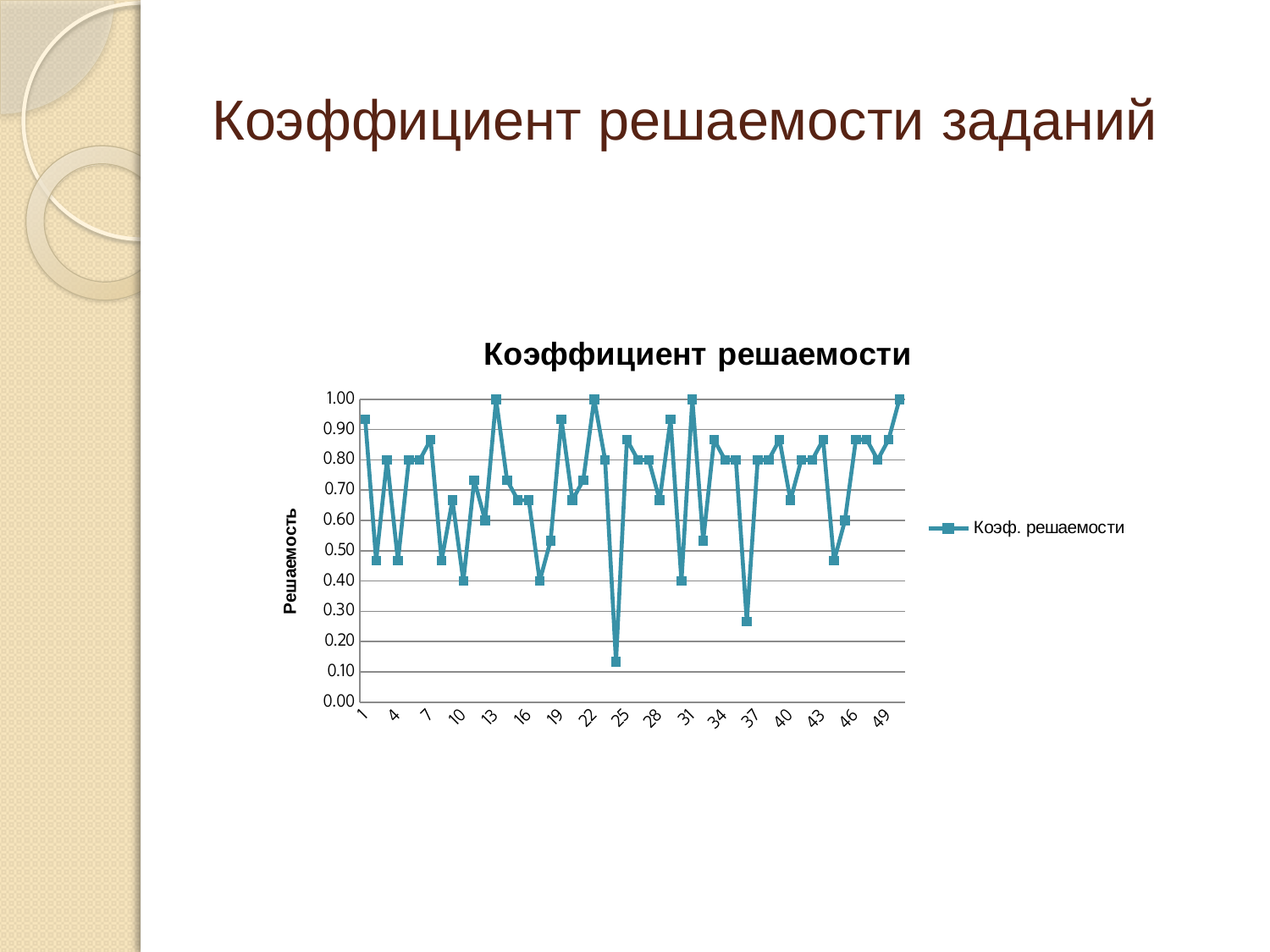

# Коэффициент решаемости заданий

### Chart: Коэффициент решаемости

| Category | Коэф. решаемости |
|---|---|